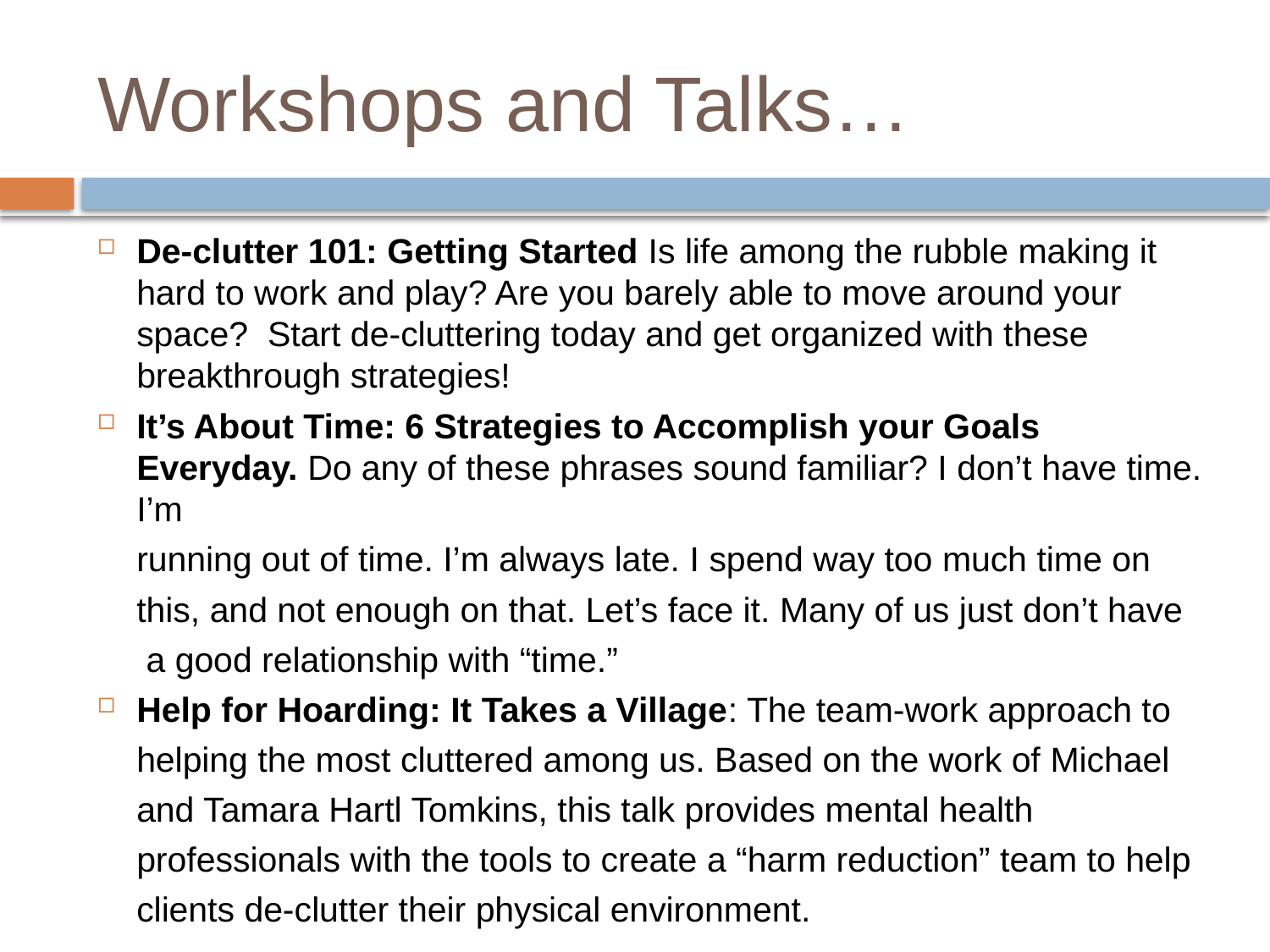

# Workshops and Talks…
De-clutter 101: Getting Started Is life among the rubble making it hard to work and play? Are you barely able to move around your space?  Start de-cluttering today and get organized with these breakthrough strategies!
It’s About Time: 6 Strategies to Accomplish your Goals Everyday. Do any of these phrases sound familiar? I don’t have time. I’m
    running out of time. I’m always late. I spend way too much time on
    this, and not enough on that. Let’s face it. Many of us just don’t have
     a good relationship with “time.”
Help for Hoarding: It Takes a Village: The team-work approach to helping the most cluttered among us. Based on the work of Michael and Tamara Hartl Tomkins, this talk provides mental health professionals with the tools to create a “harm reduction” team to help clients de-clutter their physical environment.